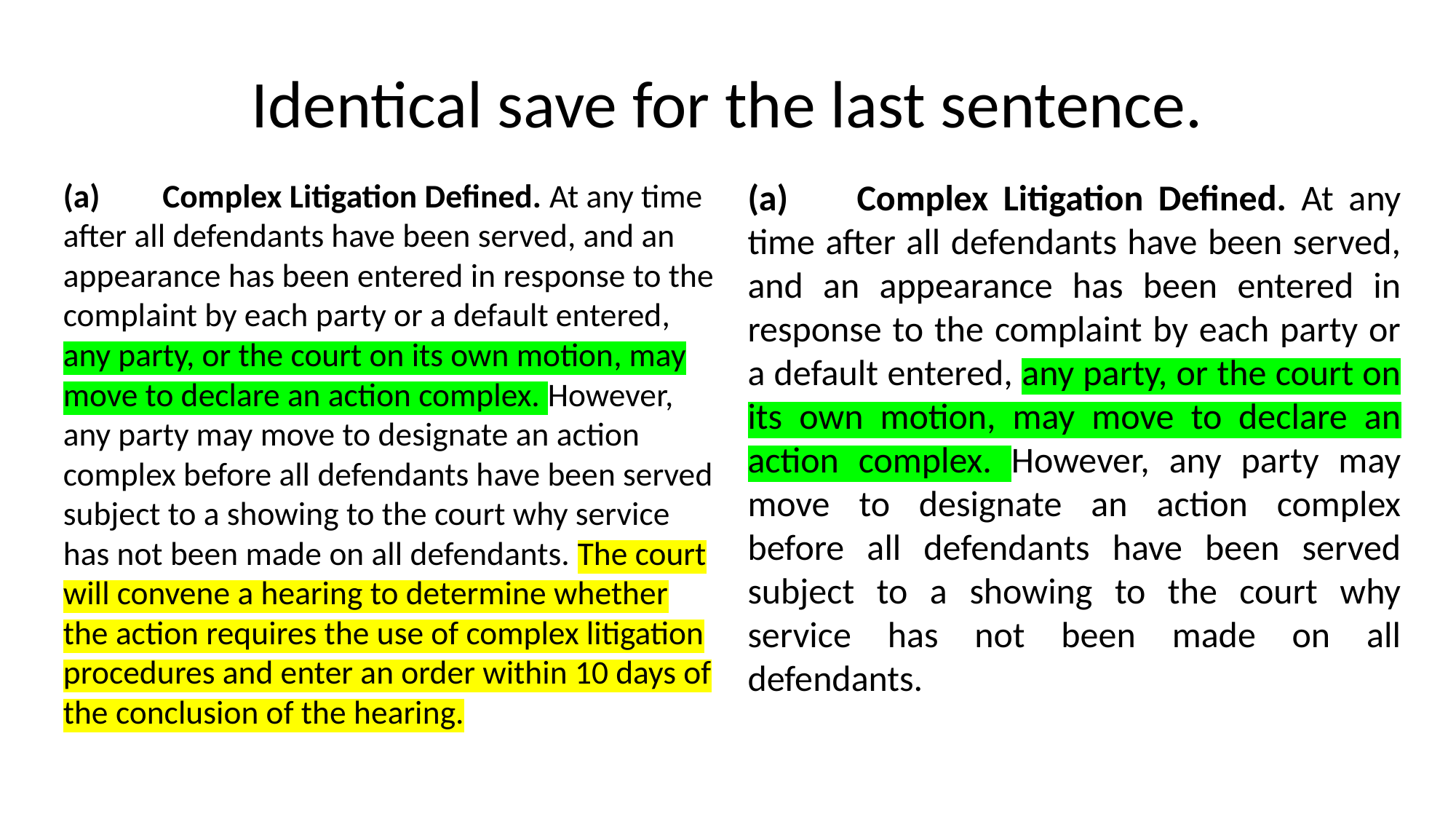

# Identical save for the last sentence.
(a)	Complex Litigation Defined. At any time after all defendants have been served, and an appearance has been entered in response to the complaint by each party or a default entered, any party, or the court on its own motion, may move to declare an action complex. However, any party may move to designate an action complex before all defendants have been served subject to a showing to the court why service has not been made on all defendants. The court will convene a hearing to determine whether the action requires the use of complex litigation procedures and enter an order within 10 days of the conclusion of the hearing.

(a)	Complex Litigation Defined. At any time after all defendants have been served, and an appearance has been entered in response to the complaint by each party or a default entered, any party, or the court on its own motion, may move to declare an action complex. However, any party may move to designate an action complex before all defendants have been served subject to a showing to the court why service has not been made on all defendants.